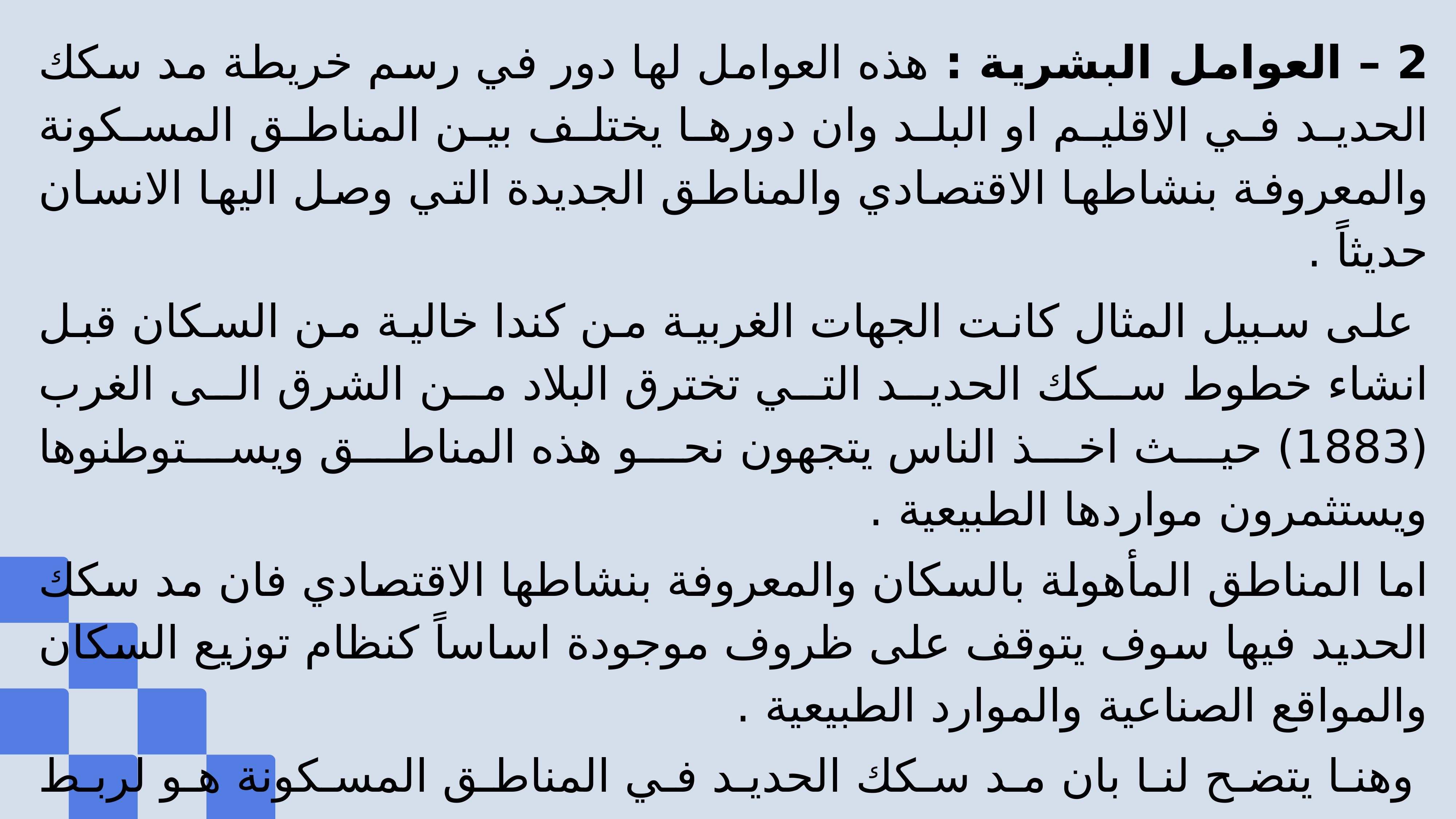

2 – العوامل البشرية : هذه العوامل لها دور في رسم خريطة مد سكك الحديد في الاقليم او البلد وان دورها يختلف بين المناطق المسكونة والمعروفة بنشاطها الاقتصادي والمناطق الجديدة التي وصل اليها الانسان حديثاً .
 على سبيل المثال كانت الجهات الغربية من كندا خالية من السكان قبل انشاء خطوط سكك الحديد التي تخترق البلاد من الشرق الى الغرب (1883) حيث اخذ الناس يتجهون نحو هذه المناطق ويستوطنوها ويستثمرون مواردها الطبيعية .
اما المناطق المأهولة بالسكان والمعروفة بنشاطها الاقتصادي فان مد سكك الحديد فيها سوف يتوقف على ظروف موجودة اساساً كنظام توزيع السكان والمواقع الصناعية والموارد الطبيعية .
 وهنا يتضح لنا بان مد سكك الحديد في المناطق المسكونة هو لربط المستوطنات البشرية والمؤسسات الصناعية . بينما مد سكك الحديد في المناطق الجديدة هو لتوطين السكان فيها واستثمار مواردها الطبيعية .
3 – العوامل الاقتصادية : ان ارتفاع التكاليف تعد عائقاً امام عملية مد خطوط سكك الحديد على الرغم من ان مشاريع مد خطوط الحديد يعد عاملاً محفزاً للنمو الاقتصادي وذلك لدورها في نقل المواد الخام والمواد المصنعة من مناطق الانتاج الى مناطق الاستهلاك ، فضلاً عن دورها في تنشيط عملية التبادل التجاري ونقل الاشخاص وتوسيع مناطق الاستيطان البشري واستثمار الامكانات الاقتصادية البعيدة عن مراكز التجمعات السكانية .